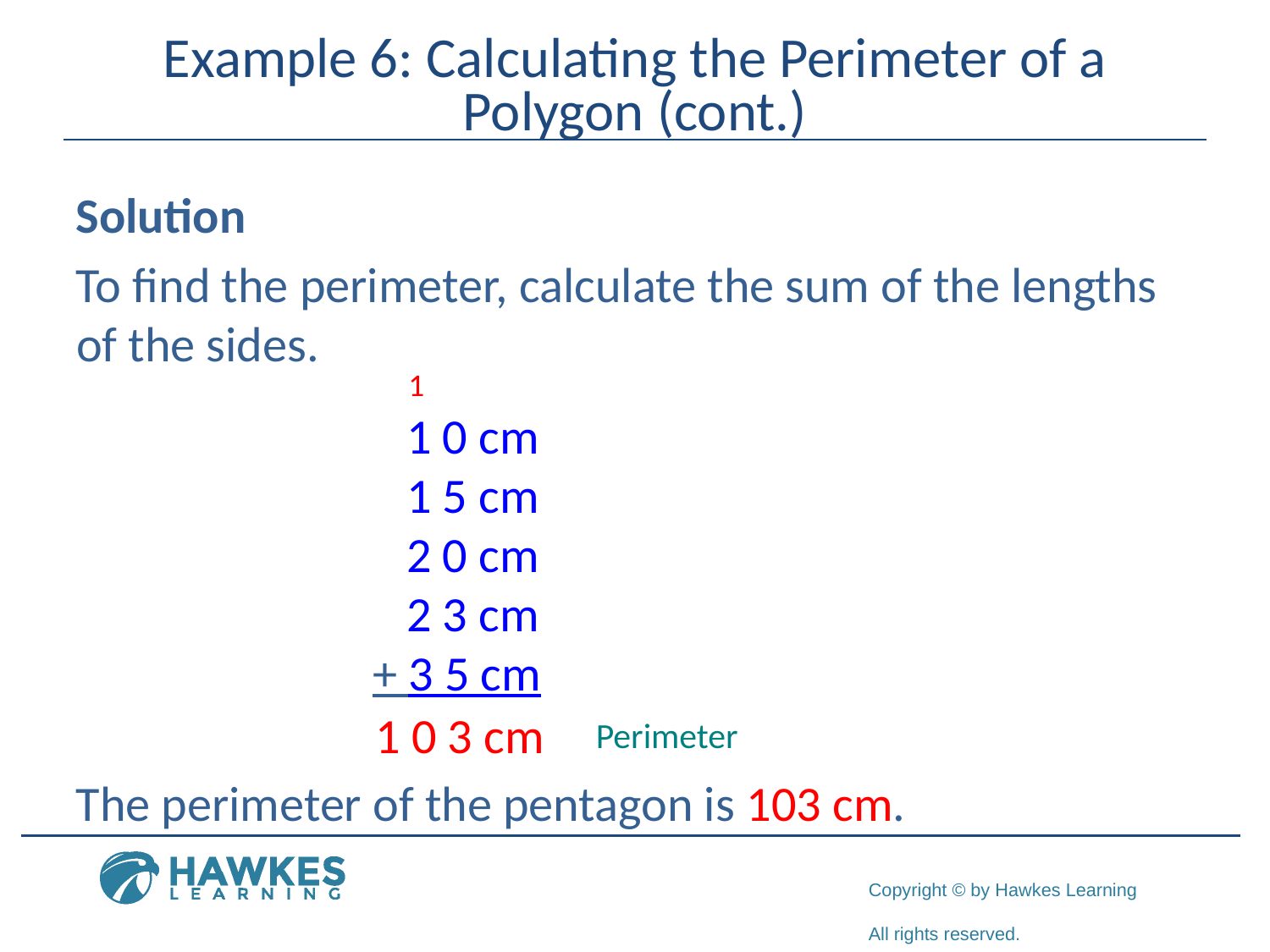

# Example 6: Calculating the Perimeter of a Polygon (cont.)
Solution
To find the perimeter, calculate the sum of the lengths of the sides.
1
   1 0 cm
   1 5 cm
   2 0 cm
   2 3 cm
+ 3 5 cm
1 0 3 cm
Perimeter
The perimeter of the pentagon is 103 cm.